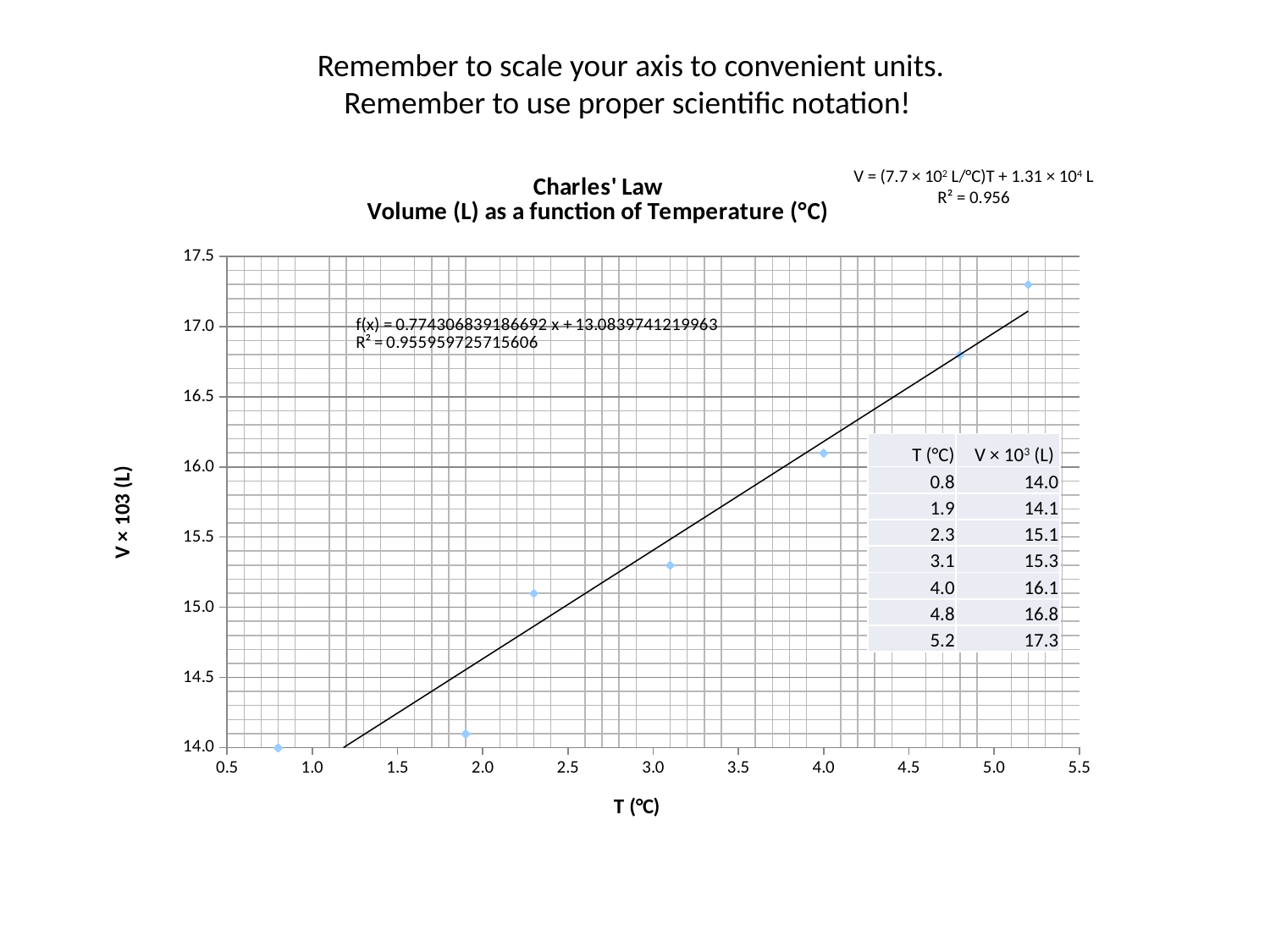

# Remember to scale your axis to convenient units. Remember to use proper scientific notation!

### Chart: Charles' Law
Volume (L) as a function of Temperature (°C)

| Category |  |
|---|---|
V = (7.7 × 102 L/°C)T + 1.31 × 104 L
R² = 0.956
| T (°C) | V × 103 (L) |
| --- | --- |
| 0.8 | 14.0 |
| 1.9 | 14.1 |
| 2.3 | 15.1 |
| 3.1 | 15.3 |
| 4.0 | 16.1 |
| 4.8 | 16.8 |
| 5.2 | 17.3 |